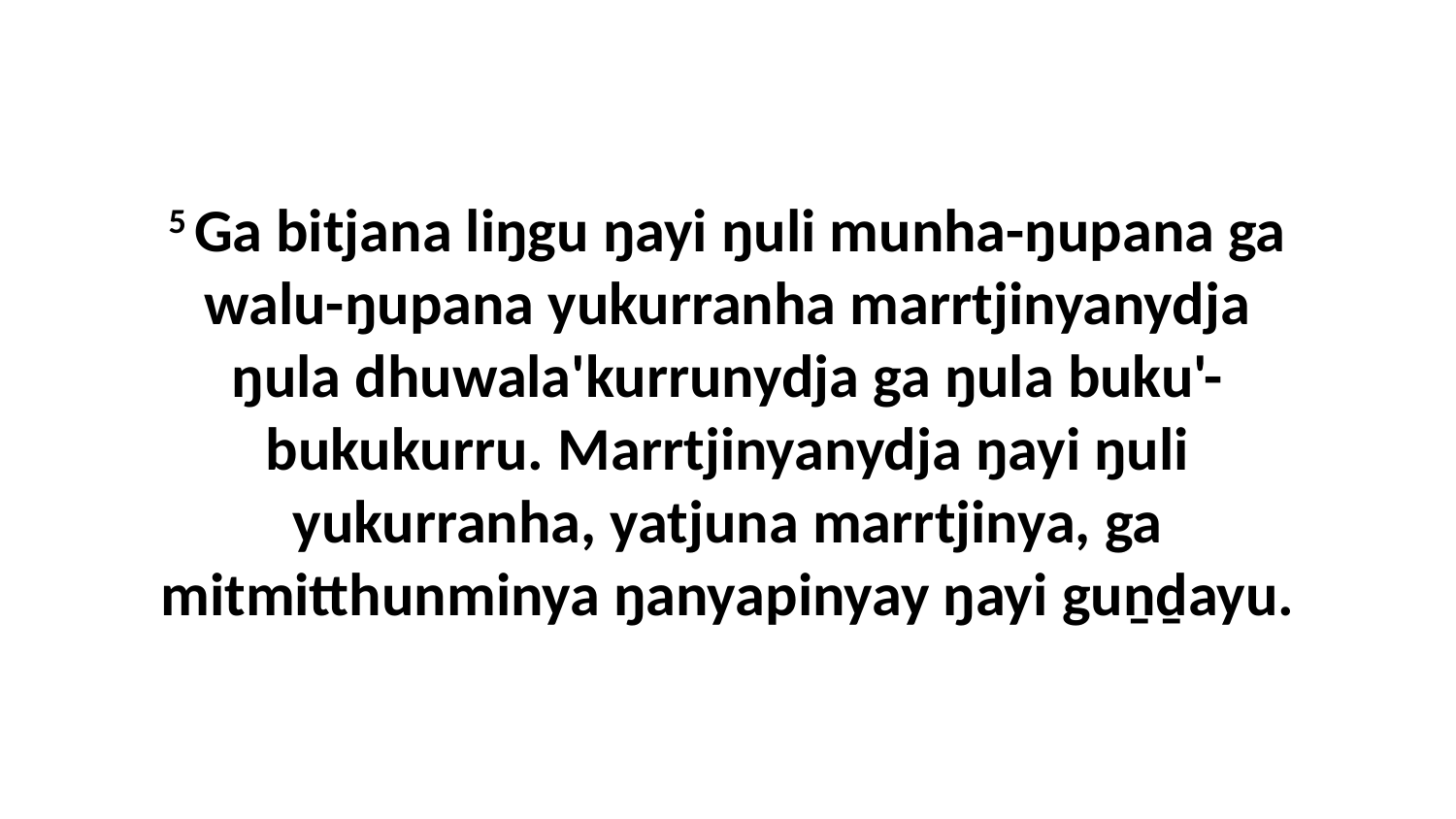

5 Ga bitjana liŋgu ŋayi ŋuli munha-ŋupana ga walu-ŋupana yukurranha marrtjinyanydja ŋula dhuwala'kurrunydja ga ŋula buku'-bukukurru. Marrtjinyanydja ŋayi ŋuli yukurranha, yatjuna marrtjinya, ga mitmitthunminya ŋanyapinyay ŋayi guṉḏayu.